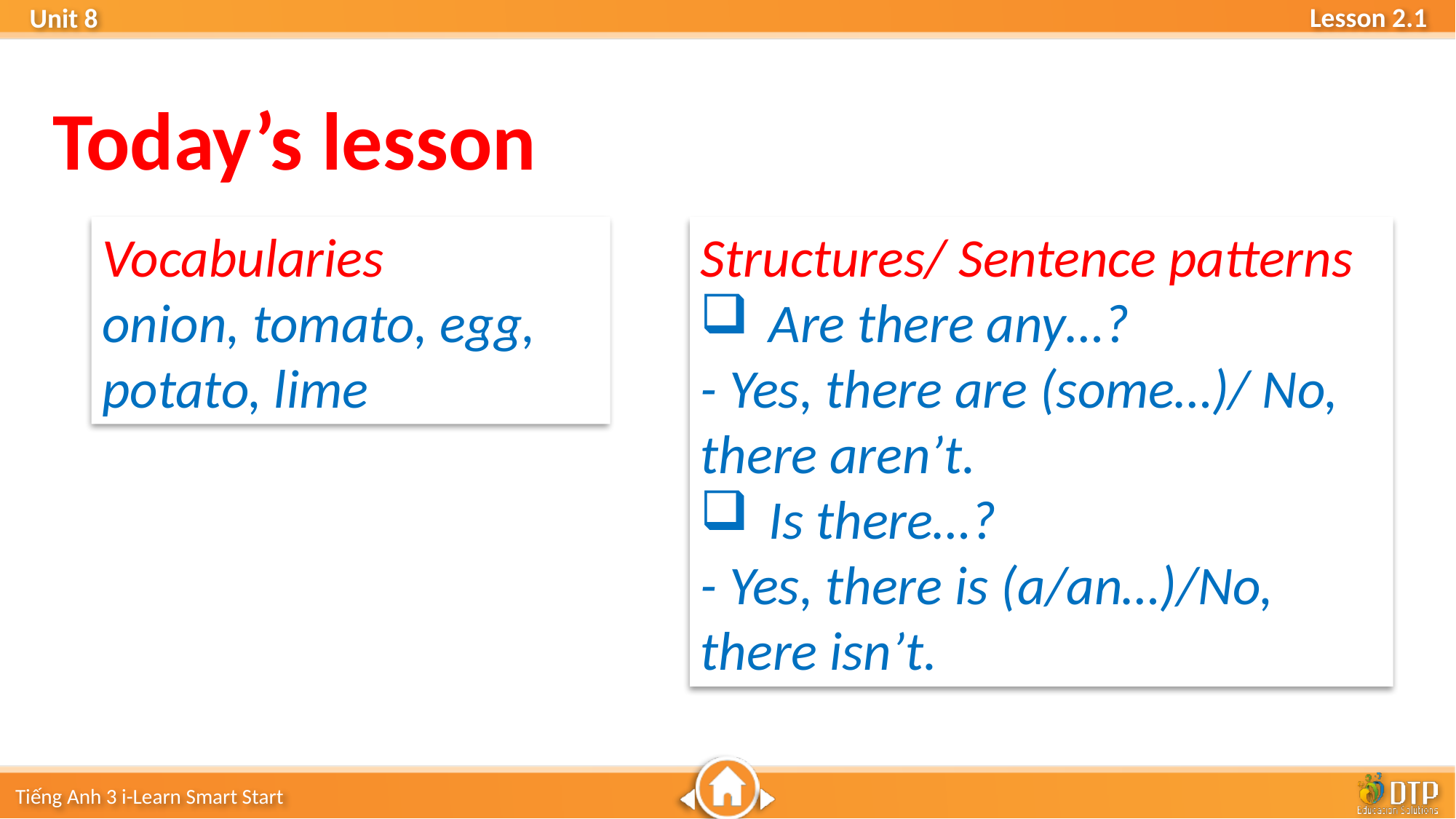

Today’s lesson
Vocabularies
onion, tomato, egg, potato, lime
Structures/ Sentence patterns
Are there any…?
- Yes, there are (some…)/ No, there aren’t.
Is there…?
- Yes, there is (a/an…)/No, there isn’t.